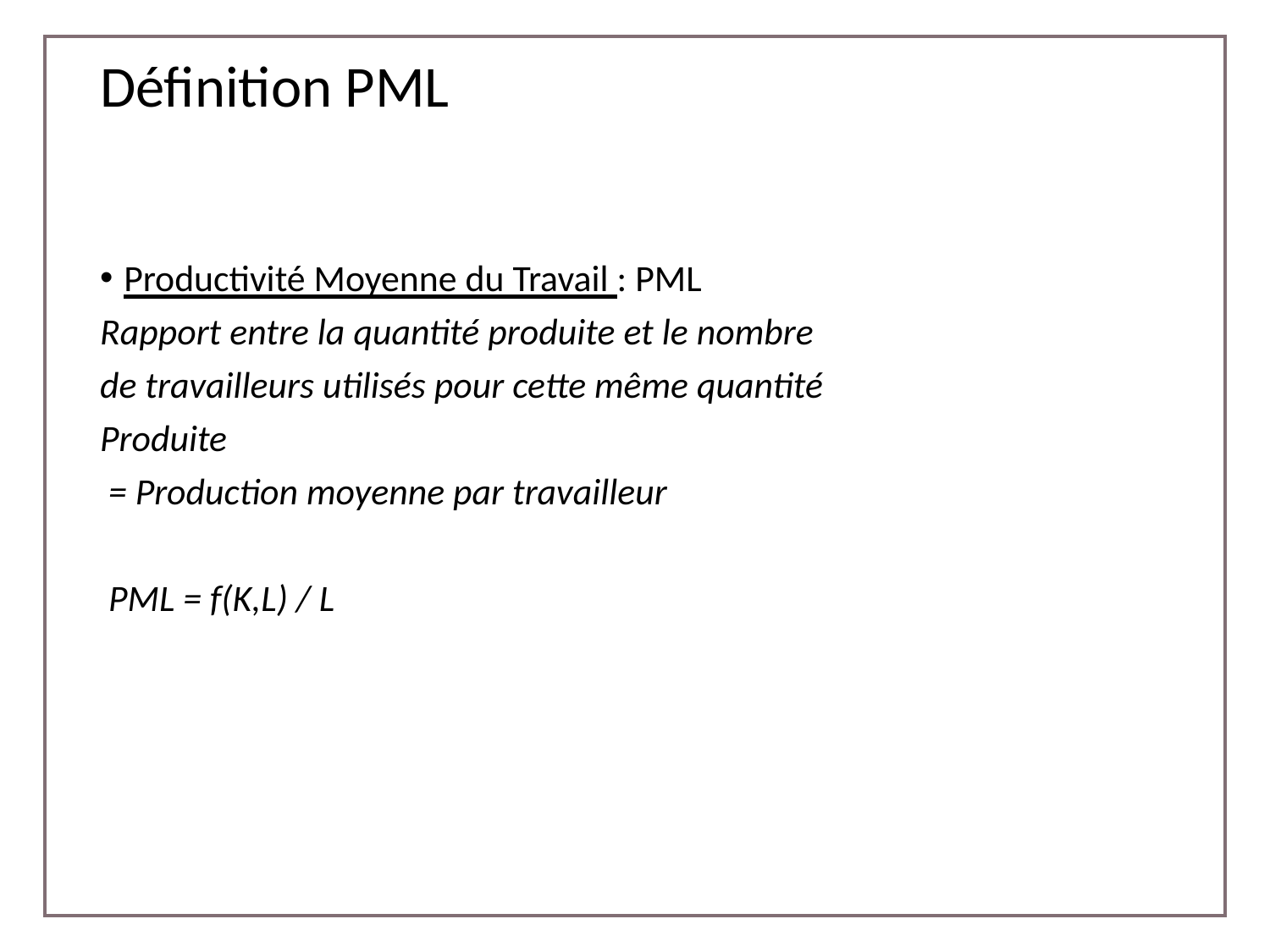

# Définition PML
Productivité Moyenne du Travail : PML
Rapport entre la quantité produite et le nombre
de travailleurs utilisés pour cette même quantité
Produite
 = Production moyenne par travailleur

 PML = f(K,L) / L